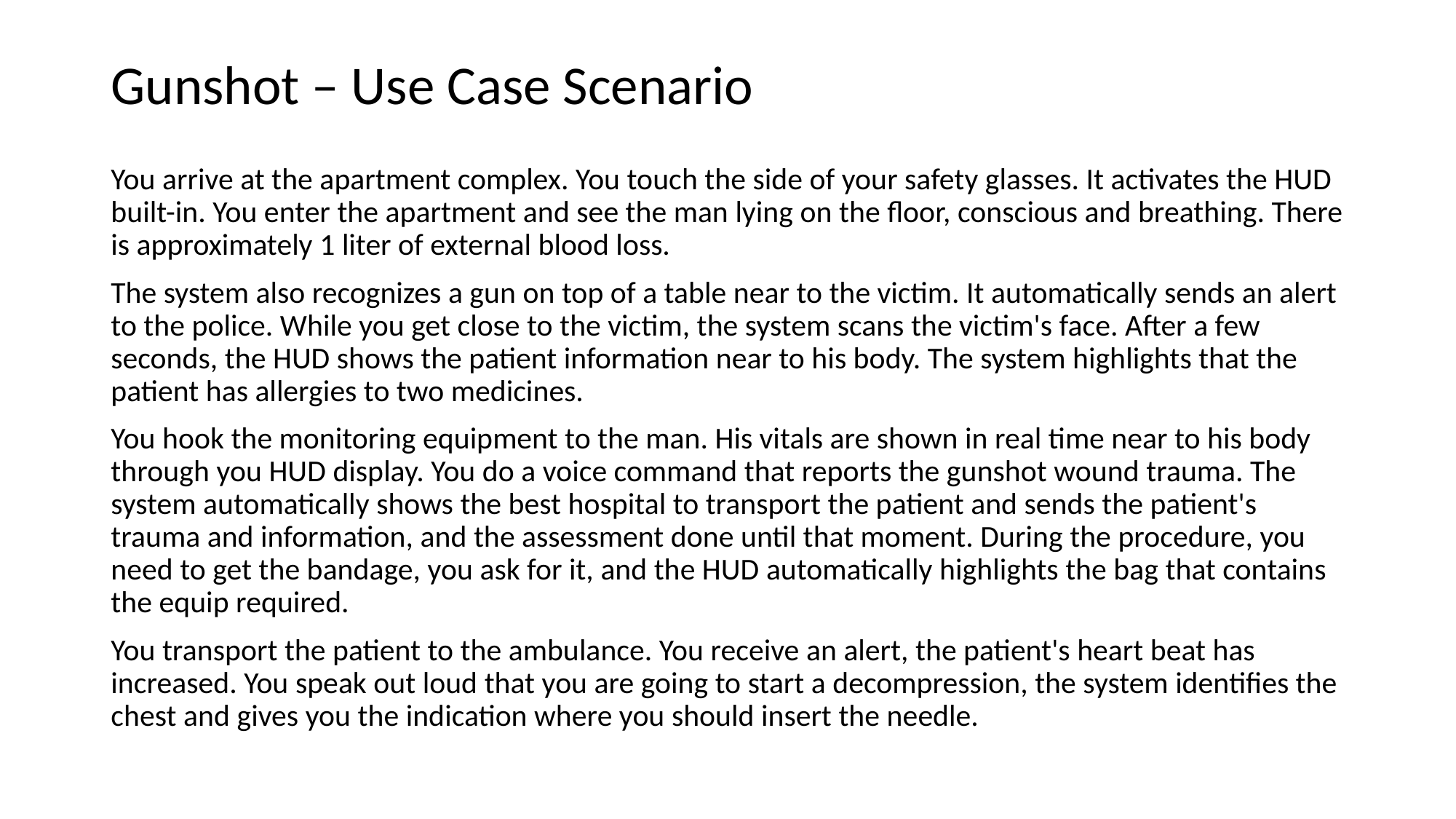

# Gunshot – Use Case Scenario
You arrive at the apartment complex. You touch the side of your safety glasses. It activates the HUD built-in. You enter the apartment and see the man lying on the floor, conscious and breathing. There is approximately 1 liter of external blood loss.
The system also recognizes a gun on top of a table near to the victim. It automatically sends an alert to the police. While you get close to the victim, the system scans the victim's face. After a few seconds, the HUD shows the patient information near to his body. The system highlights that the patient has allergies to two medicines.
You hook the monitoring equipment to the man. His vitals are shown in real time near to his body through you HUD display. You do a voice command that reports the gunshot wound trauma. The system automatically shows the best hospital to transport the patient and sends the patient's trauma and information, and the assessment done until that moment. During the procedure, you need to get the bandage, you ask for it, and the HUD automatically highlights the bag that contains the equip required.
You transport the patient to the ambulance. You receive an alert, the patient's heart beat has increased. You speak out loud that you are going to start a decompression, the system identifies the chest and gives you the indication where you should insert the needle.